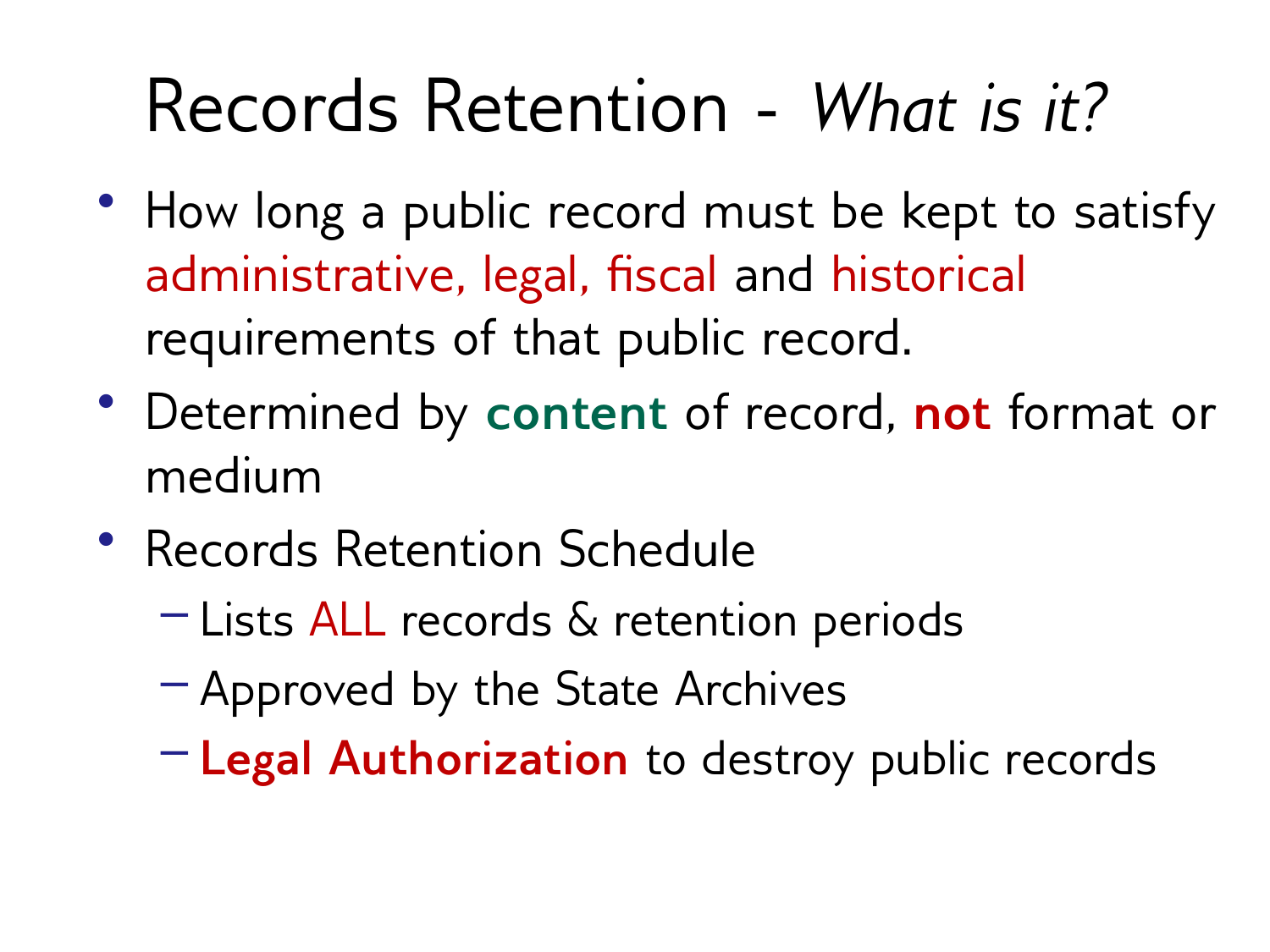

# Records Retention - What is it?
How long a public record must be kept to satisfy administrative, legal, fiscal and historical requirements of that public record.
Determined by content of record, not format or medium
Records Retention Schedule
Lists ALL records & retention periods
Approved by the State Archives
Legal Authorization to destroy public records